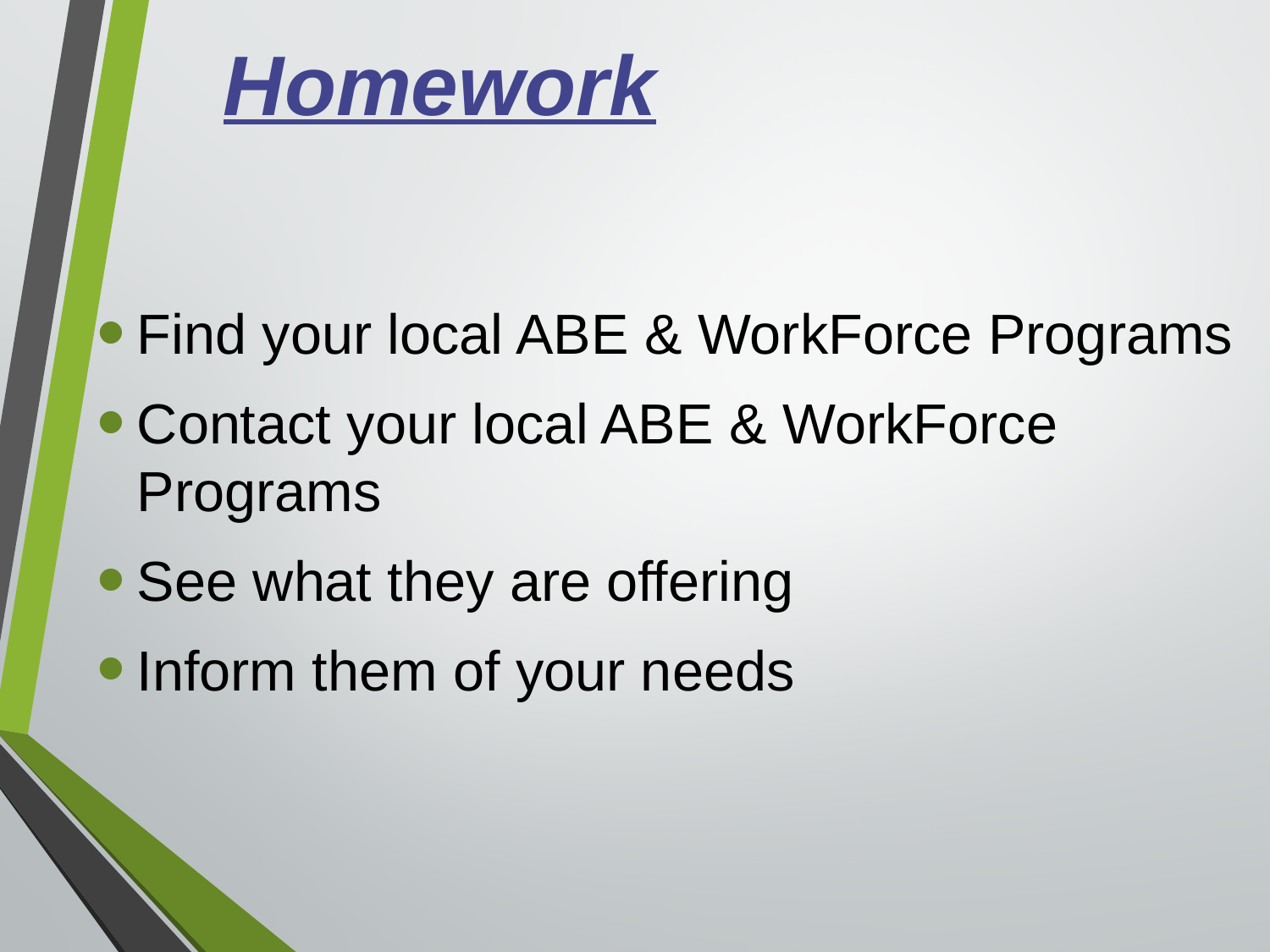

# Homework
Find your local ABE & WorkForce Programs
Contact your local ABE & WorkForce Programs
See what they are offering
Inform them of your needs